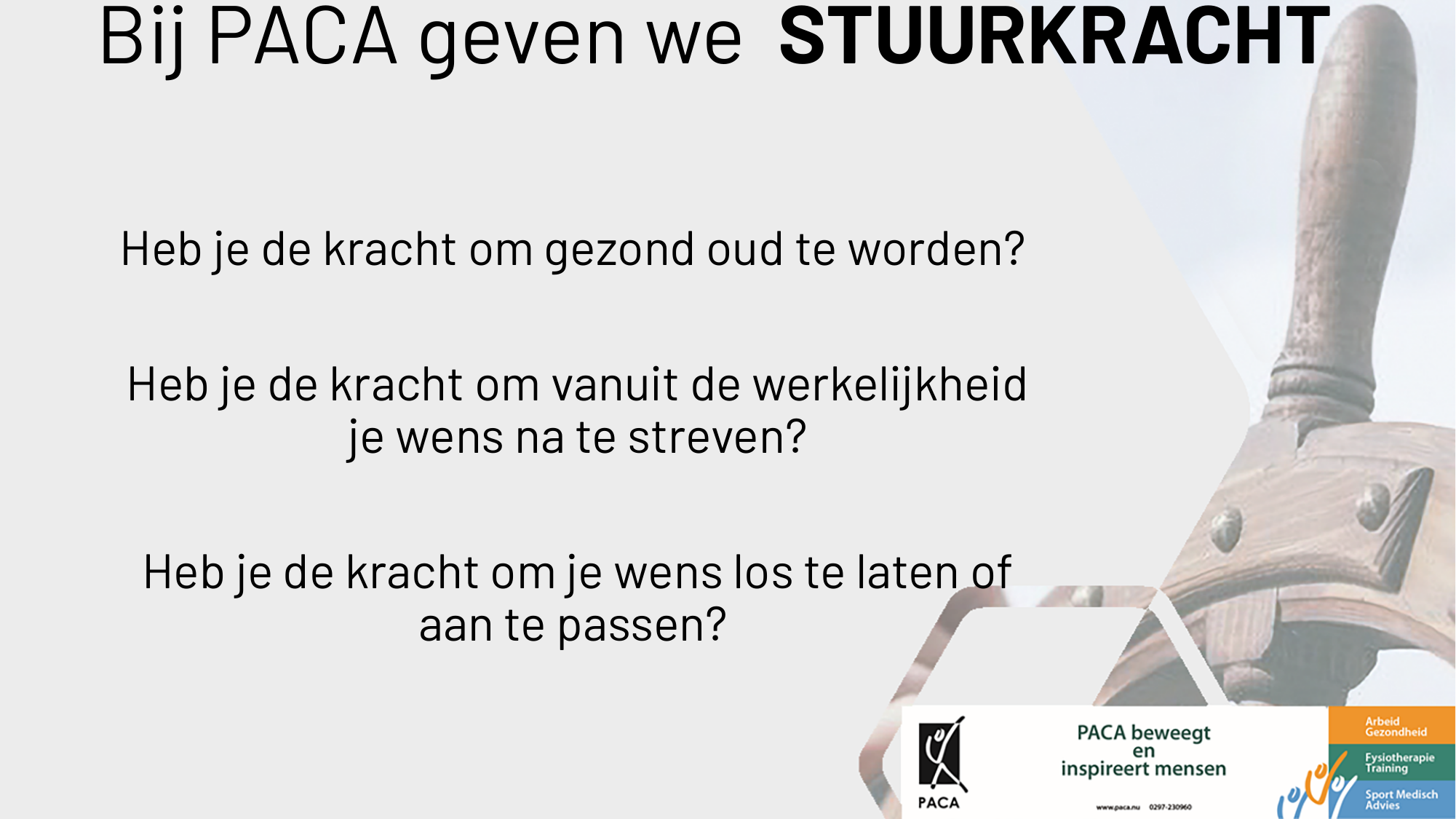

Bij PACA geven we  STUURKRACHT

Heb je de kracht om gezond oud te worden?

Heb je de kracht om vanuit de werkelijkheid je wens na te streven?

Heb je de kracht om je wens los te laten of aan te passen?